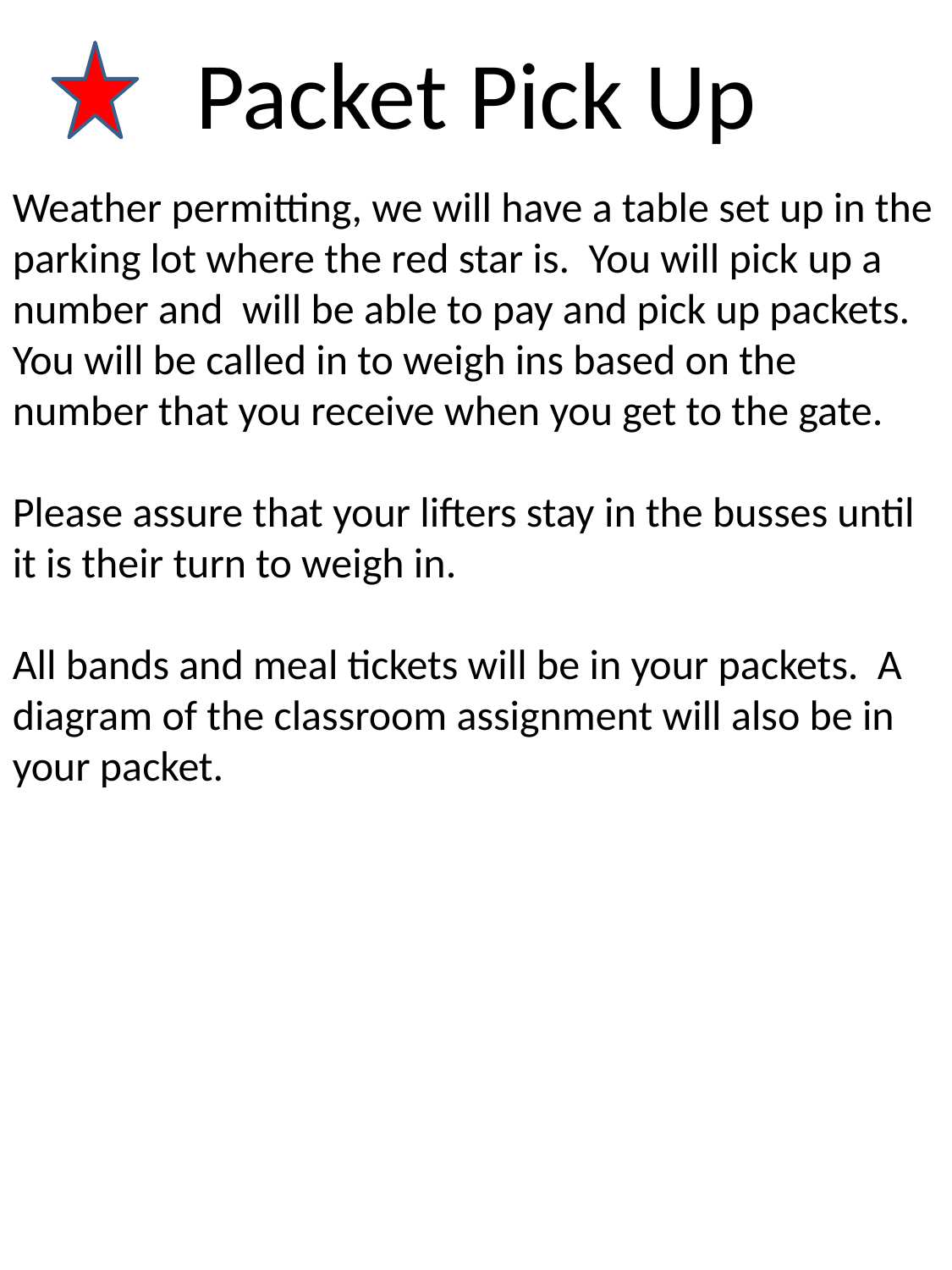

Packet Pick Up

Weather permitting, we will have a table set up in the parking lot where the red star is.  You will pick up a number and  will be able to pay and pick up packets.  You will be called in to weigh ins based on the number that you receive when you get to the gate.

Please assure that your lifters stay in the busses until it is their turn to weigh in.

All bands and meal tickets will be in your packets.  A diagram of the classroom assignment will also be in your packet.